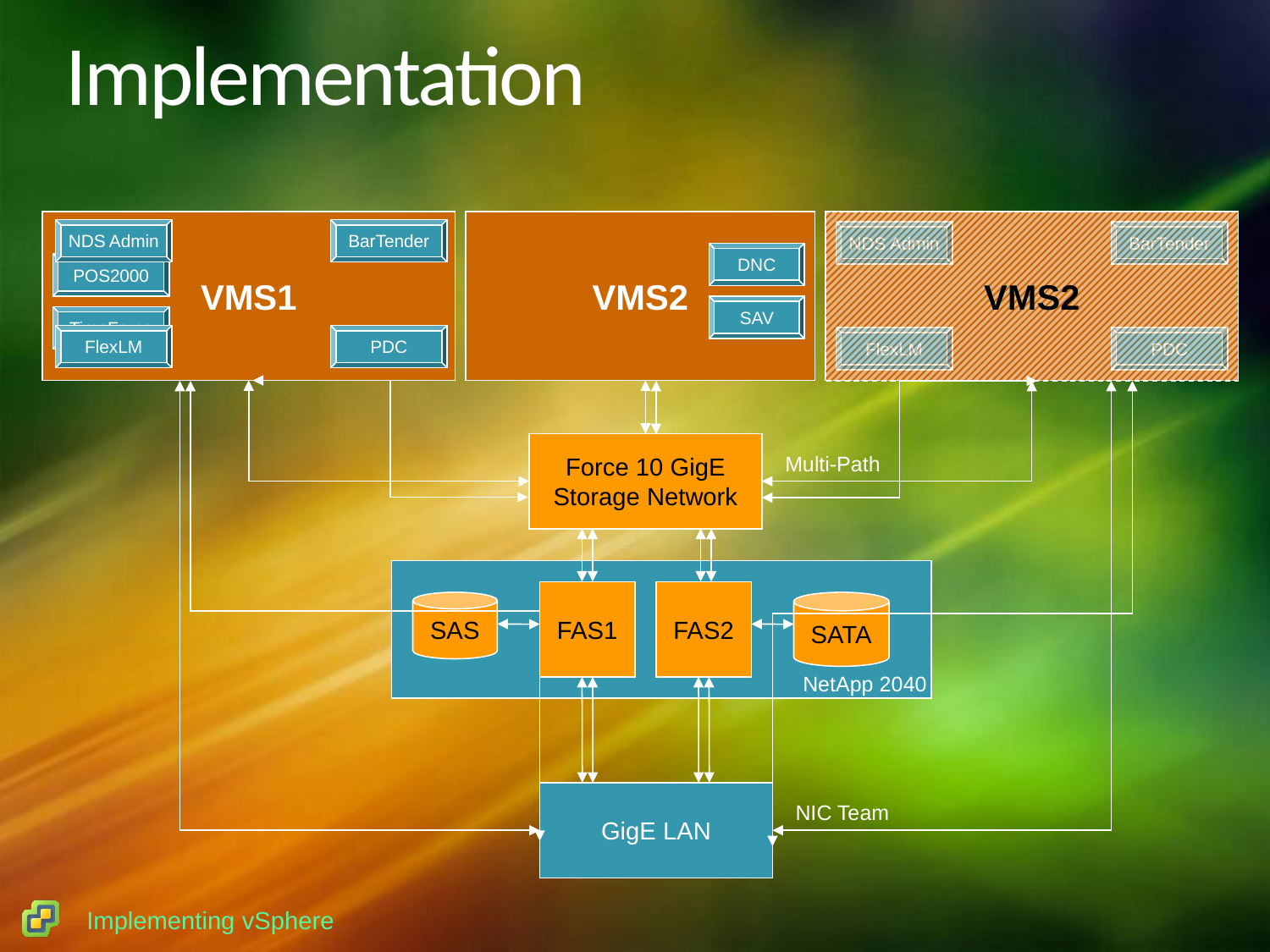

Implementation
VMS1
VMS2
VMS2
VMS2
NDS Admin
BarTender
NDS Admin
BarTender
DNC
POS2000
SAV
TimeForce
FlexLM
PDC
FlexLM
PDC
Force 10 GigE
Storage Network
Multi-Path

FAS1
FAS2
SAS
SATA

NetApp 2040
GigE LAN
NIC Team